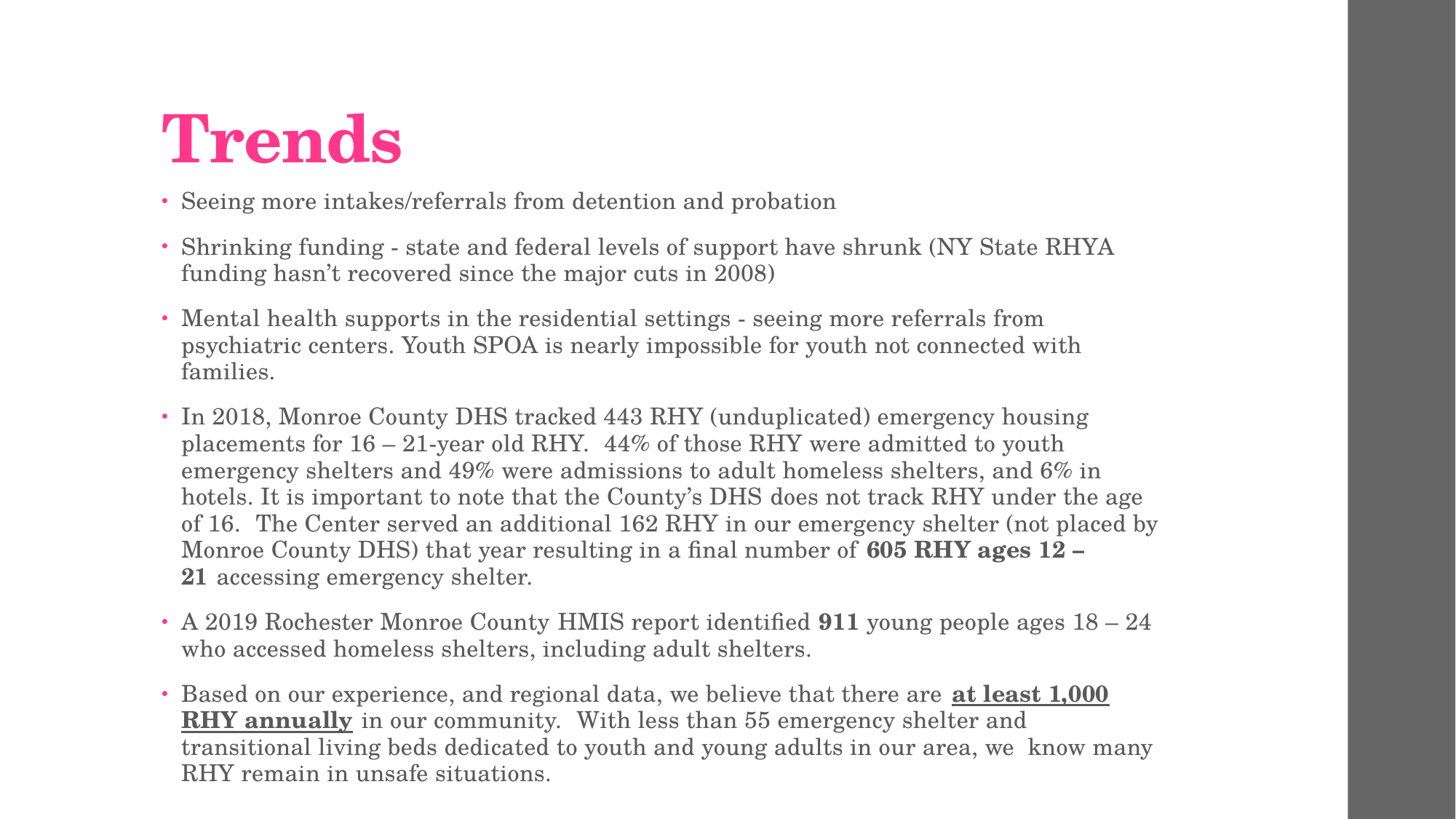

# Trends
Seeing more intakes/referrals from detention and probation
Shrinking funding - state and federal levels of support have shrunk (NY State RHYA funding hasn’t recovered since the major cuts in 2008)
Mental health supports in the residential settings - seeing more referrals from psychiatric centers. Youth SPOA is nearly impossible for youth not connected with families.
In 2018, Monroe County DHS tracked 443 RHY (unduplicated) emergency housing placements for 16 – 21-year old RHY.  44% of those RHY were admitted to youth emergency shelters and 49% were admissions to adult homeless shelters, and 6% in hotels. It is important to note that the County’s DHS does not track RHY under the age of 16.  The Center served an additional 162 RHY in our emergency shelter (not placed by Monroe County DHS) that year resulting in a final number of 605 RHY ages 12 – 21 accessing emergency shelter.
A 2019 Rochester Monroe County HMIS report identified 911 young people ages 18 – 24 who accessed homeless shelters, including adult shelters.
Based on our experience, and regional data, we believe that there are at least 1,000 RHY annually in our community.  With less than 55 emergency shelter and transitional living beds dedicated to youth and young adults in our area, we  know many RHY remain in unsafe situations.